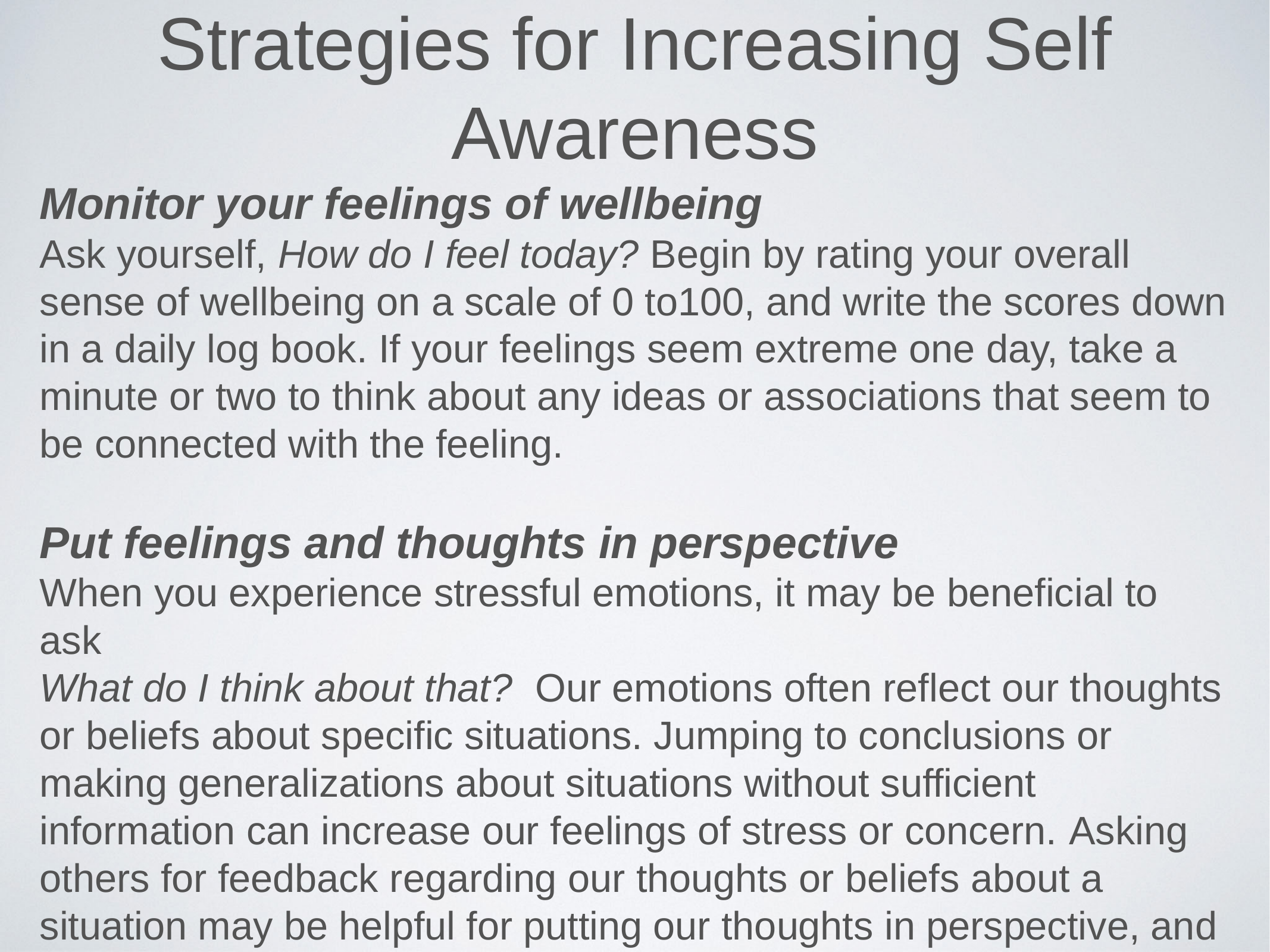

# Strategies for Increasing Self Awareness
Monitor your feelings of wellbeing
Ask yourself, How do I feel today? Begin by rating your overall sense of wellbeing on a scale of 0 to100, and write the scores down in a daily log book. If your feelings seem extreme one day, take a minute or two to think about any ideas or associations that seem to be connected with the feeling.

Put feelings and thoughts in perspective
When you experience stressful emotions, it may be beneficial to ask
What do I think about that?  Our emotions often reflect our thoughts or beliefs about specific situations. Jumping to conclusions or making generalizations about situations without sufficient information can increase our feelings of stress or concern. Asking others for feedback regarding our thoughts or beliefs about a situation may be helpful for putting our thoughts in perspective, and for reducing feelings of stress or concern.